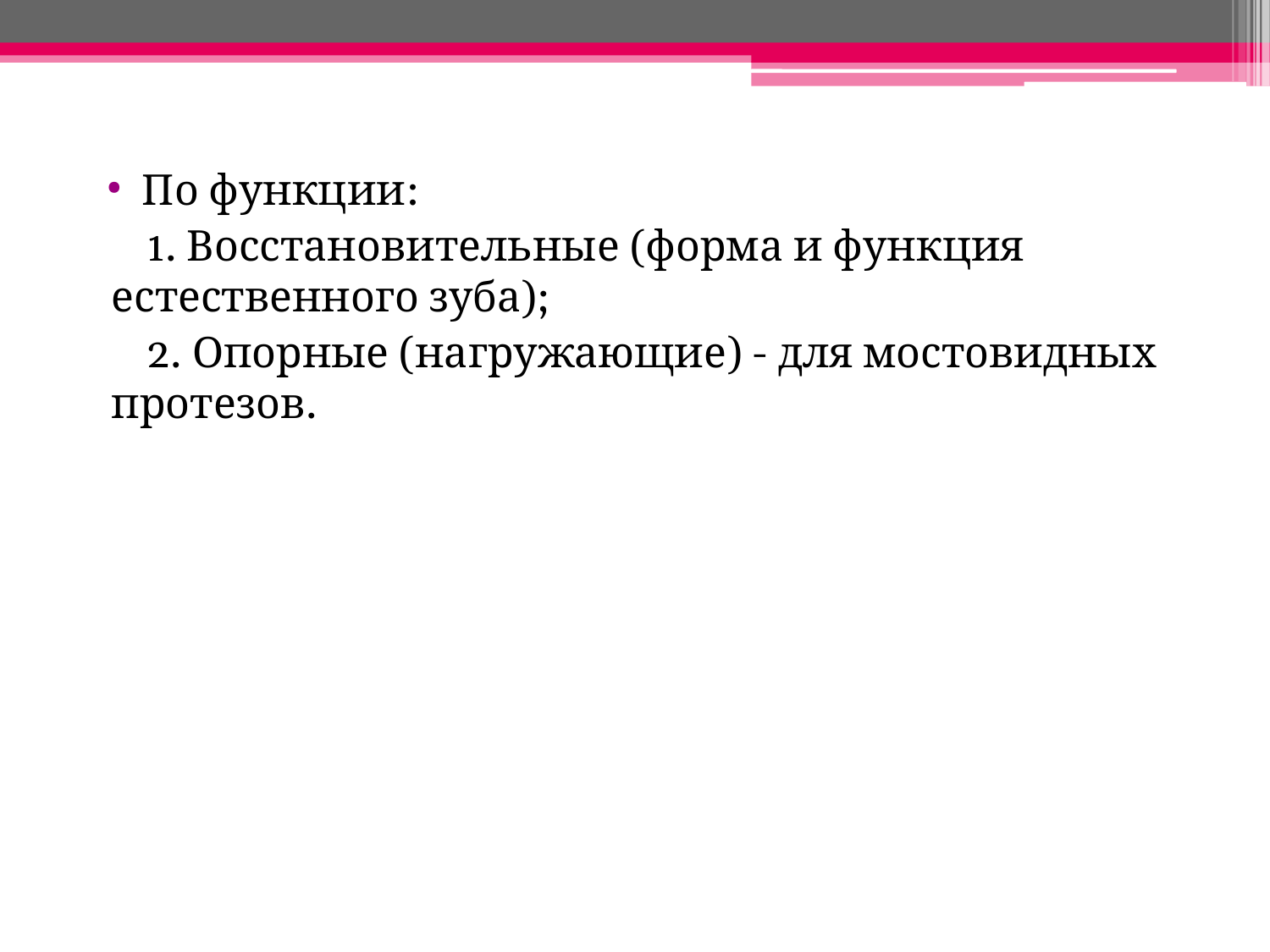

По функции:
    1. Восстановительные (форма и функция естественного зуба);
    2. Опорные (нагружающие) - для мостовидных протезов.